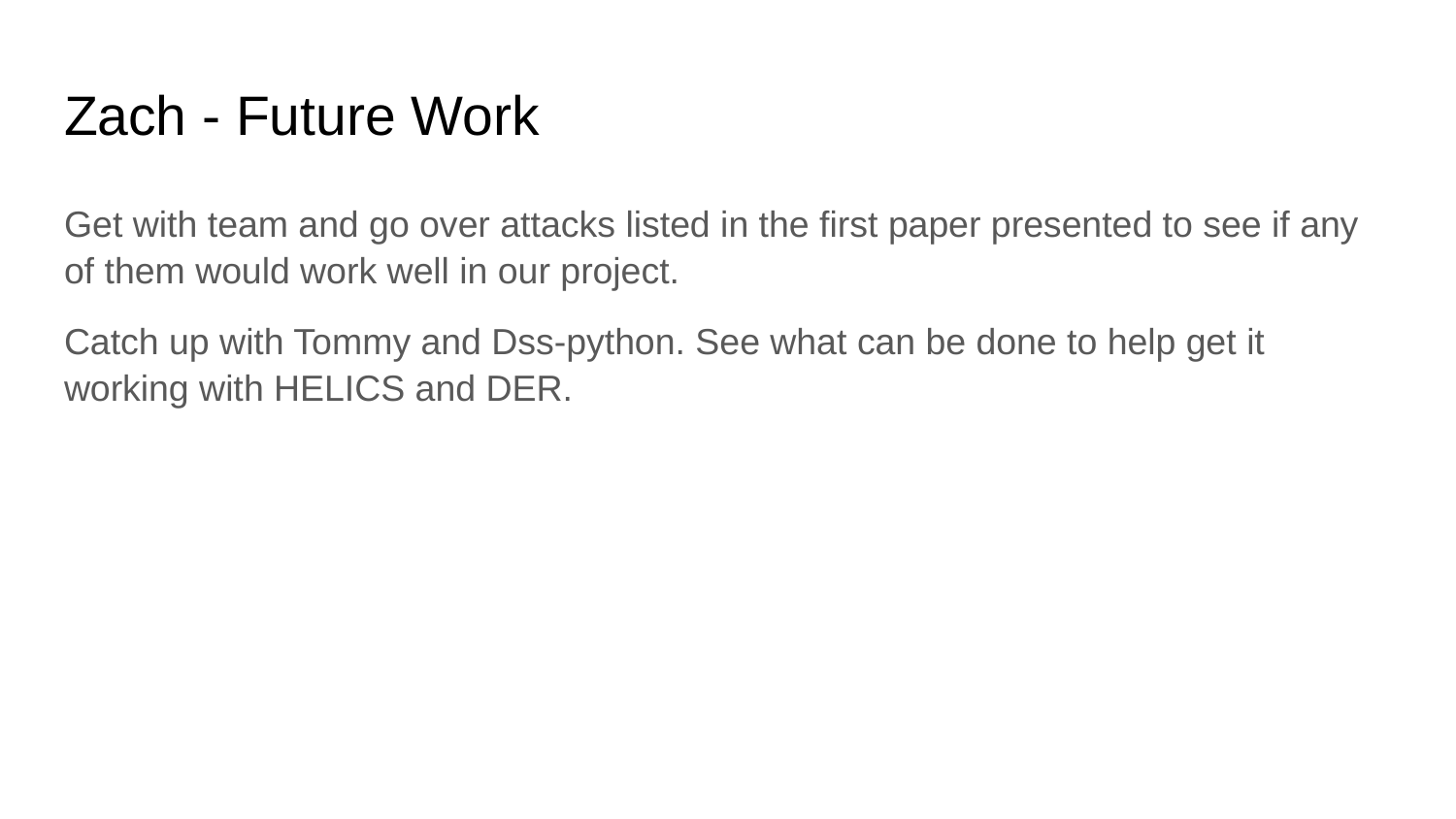

# Zach - Future Work
Get with team and go over attacks listed in the first paper presented to see if any of them would work well in our project.
Catch up with Tommy and Dss-python. See what can be done to help get it working with HELICS and DER.